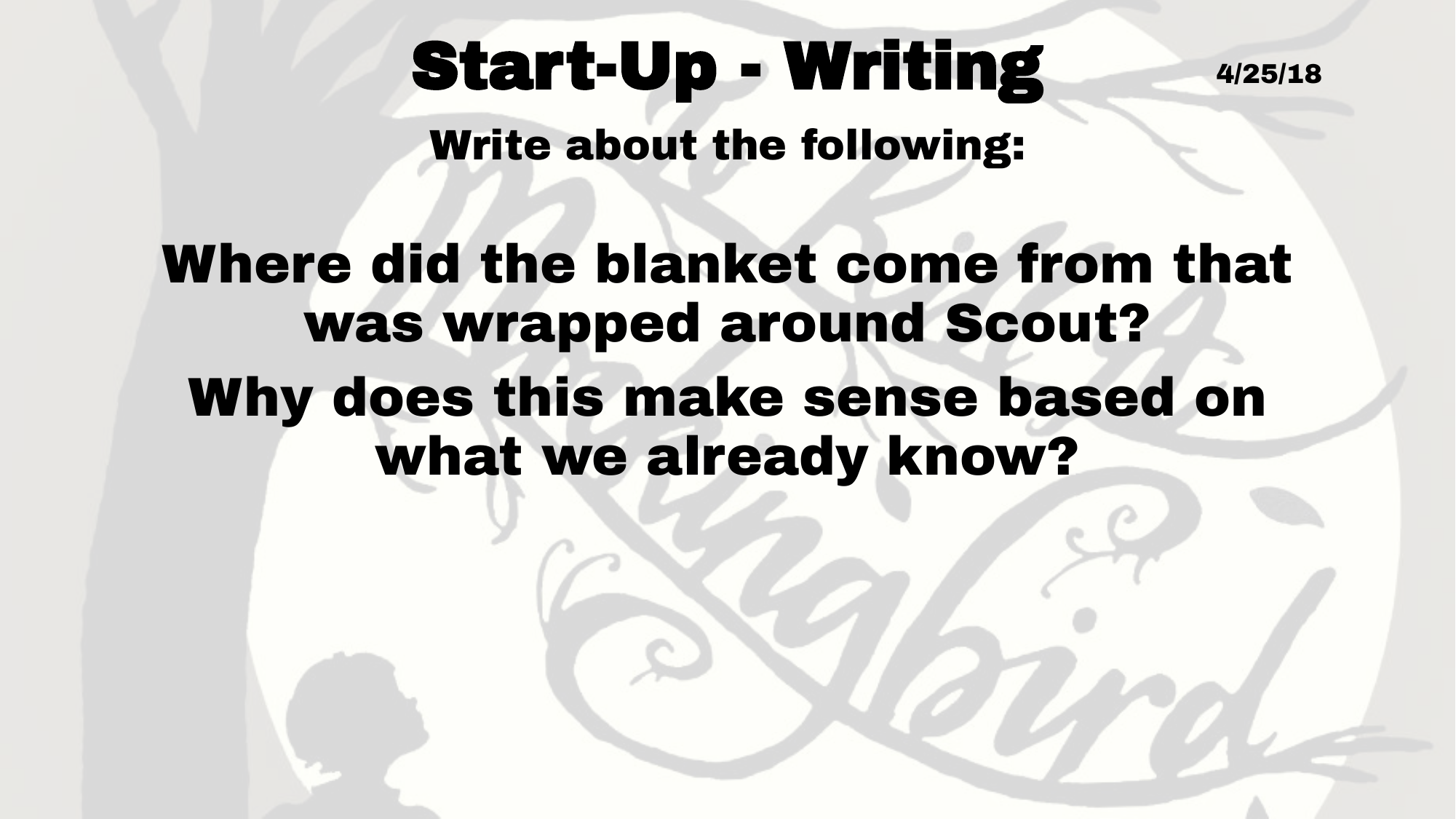

# Start-Up - Writing
4/25/18
Write about the following:

Where did the blanket come from that was wrapped around Scout?
Why does this make sense based on what we already know?